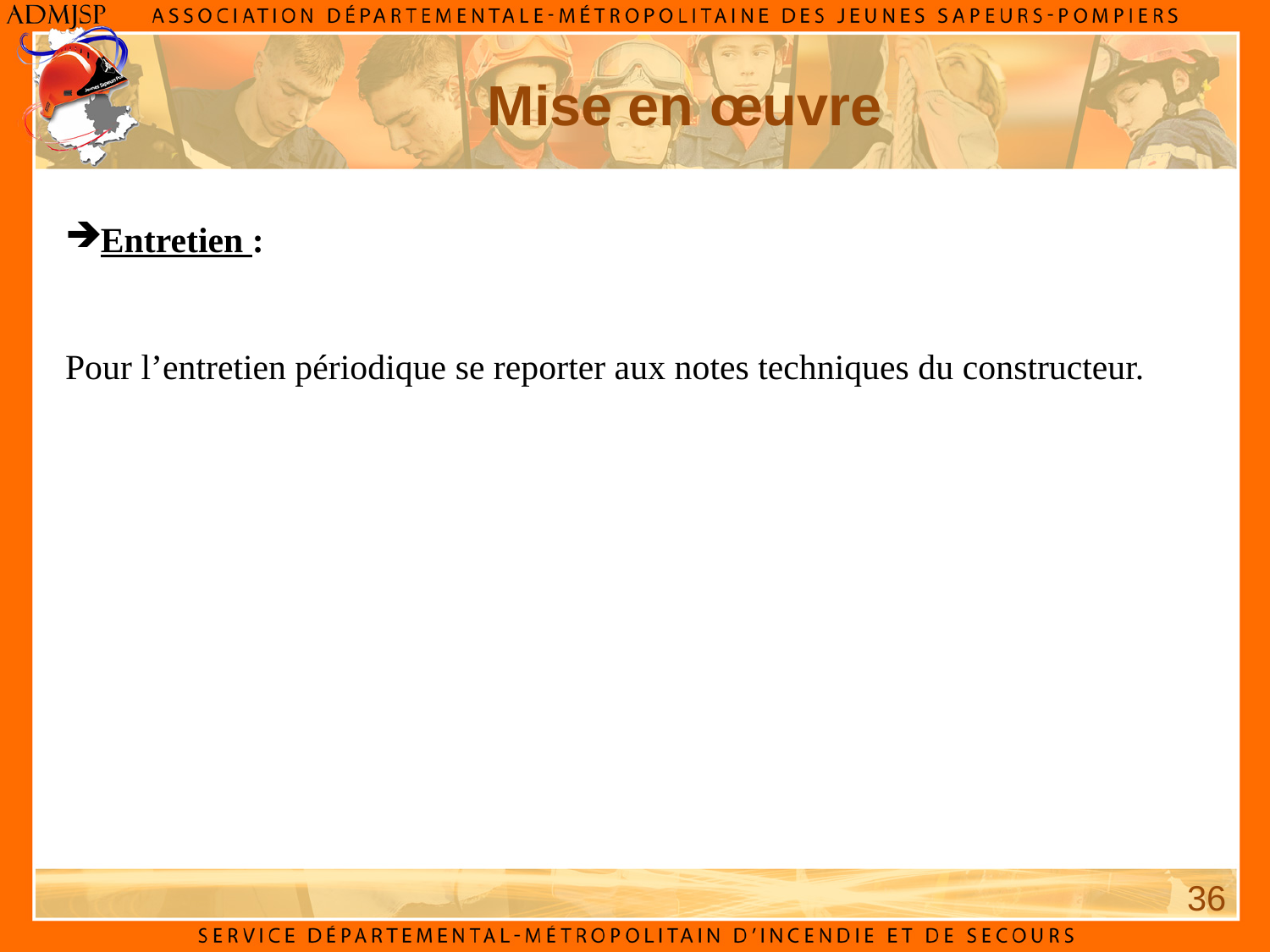

Mise en œuvre
Entretien :

Pour l’entretien périodique se reporter aux notes techniques du constructeur.
36